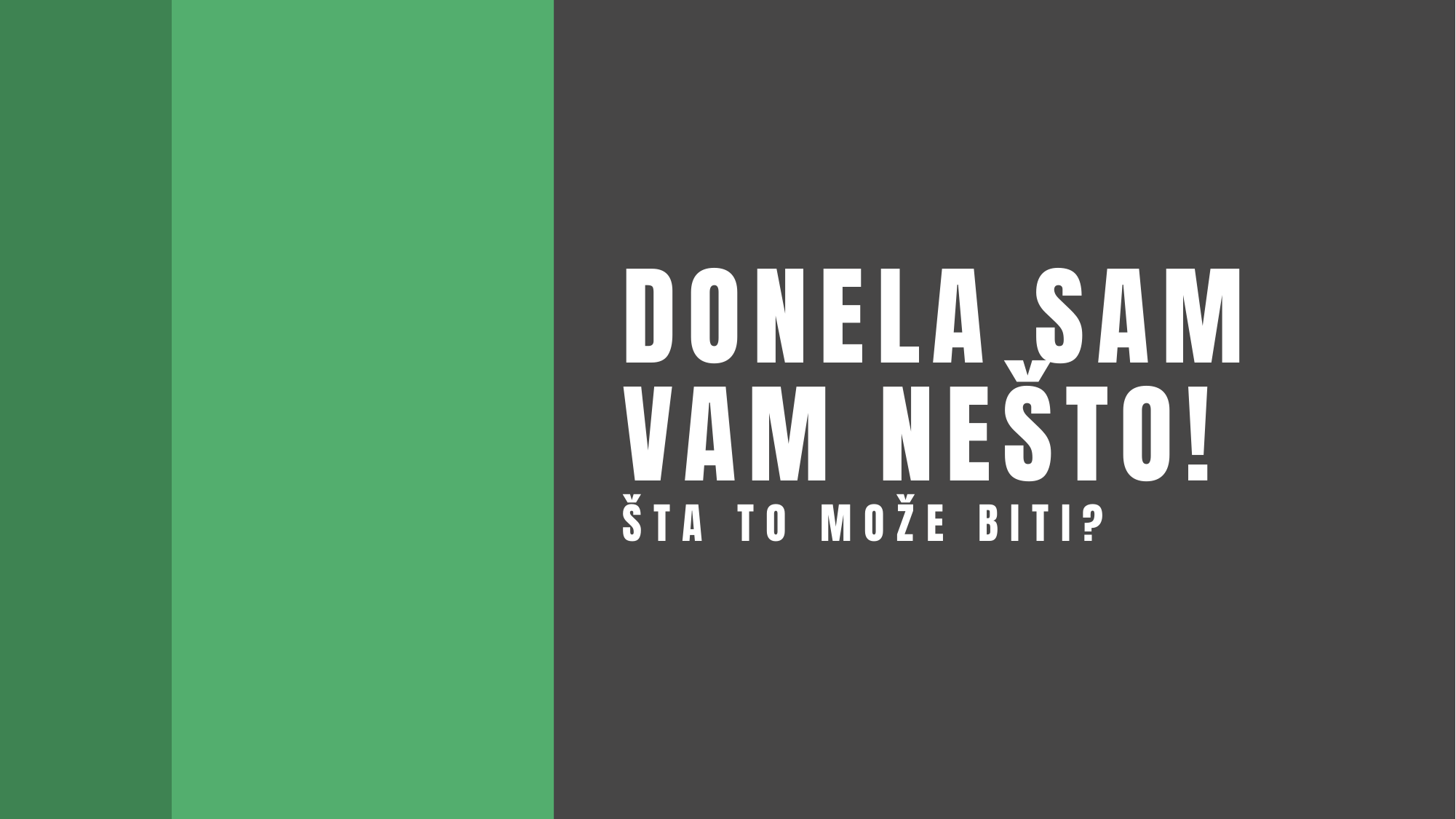

# Donela sam vam nešto! Šta to može biti?